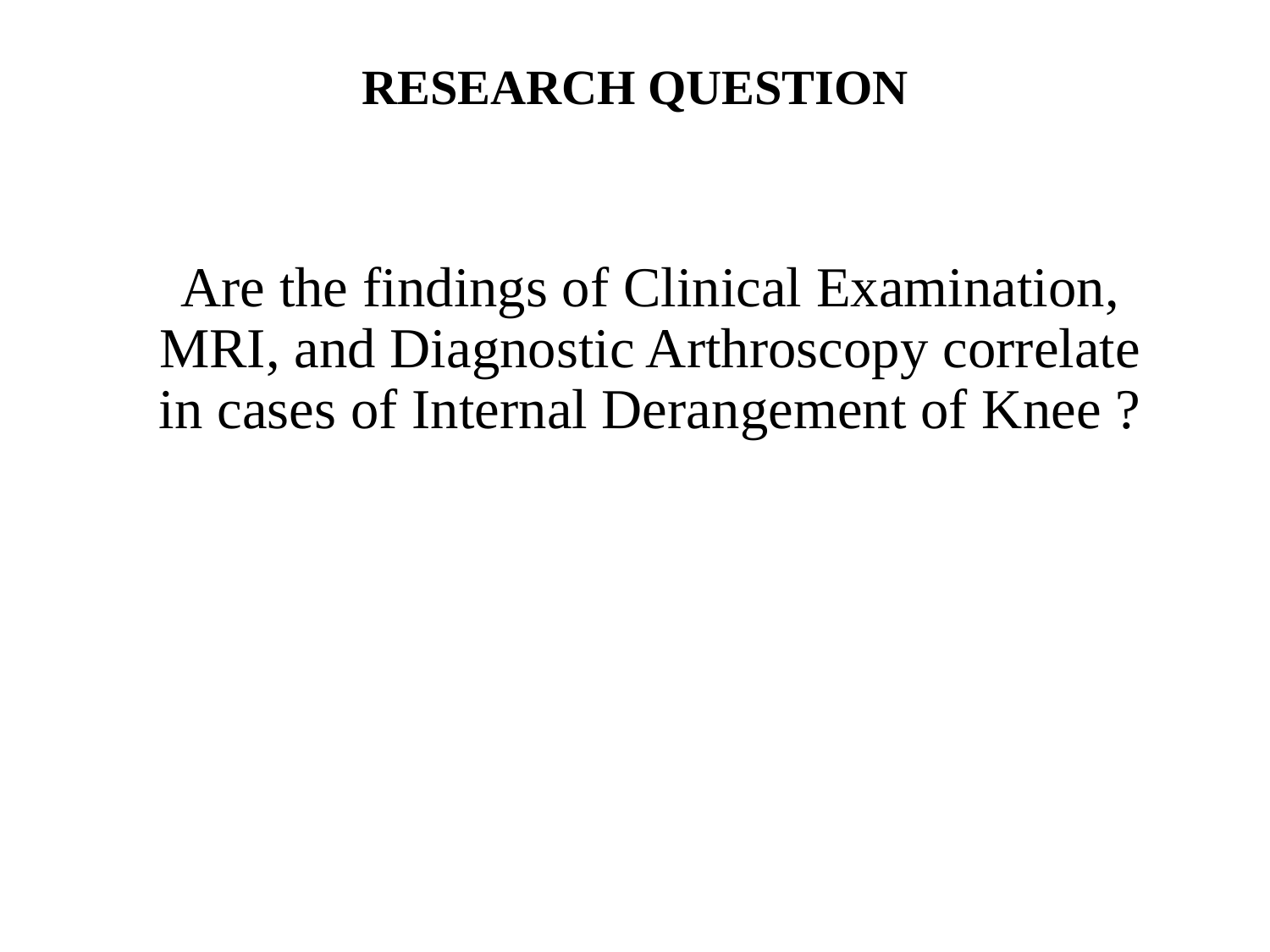

# RESEARCH QUESTION

Are the findings of Clinical Examination, MRI, and Diagnostic Arthroscopy correlate in cases of Internal Derangement of Knee ?